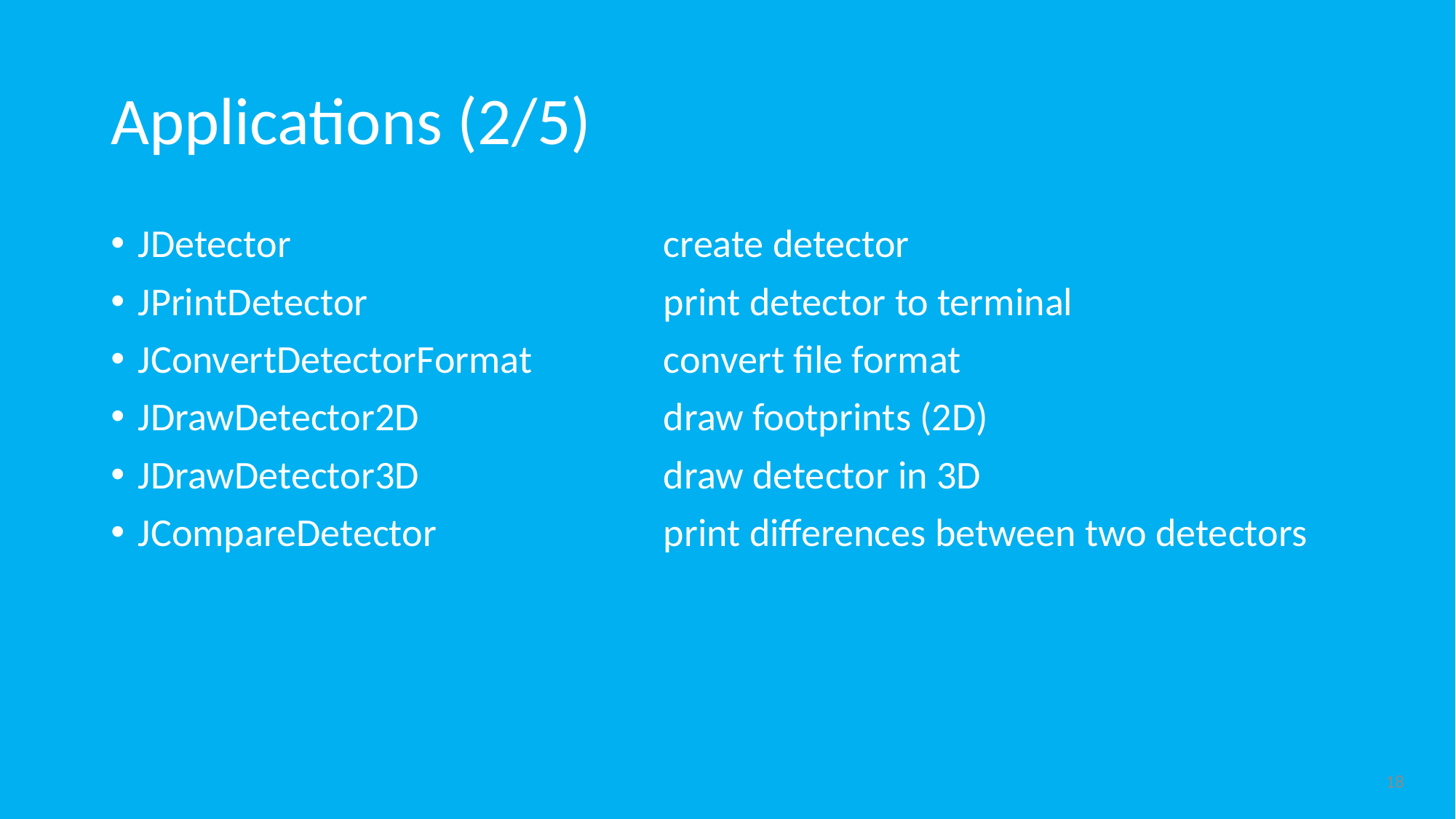

# Applications (2/5)
JDetector	create detector
JPrintDetector	print detector to terminal
JConvertDetectorFormat	convert file format
JDrawDetector2D	draw footprints (2D)
JDrawDetector3D	draw detector in 3D
JCompareDetector	print differences between two detectors

18